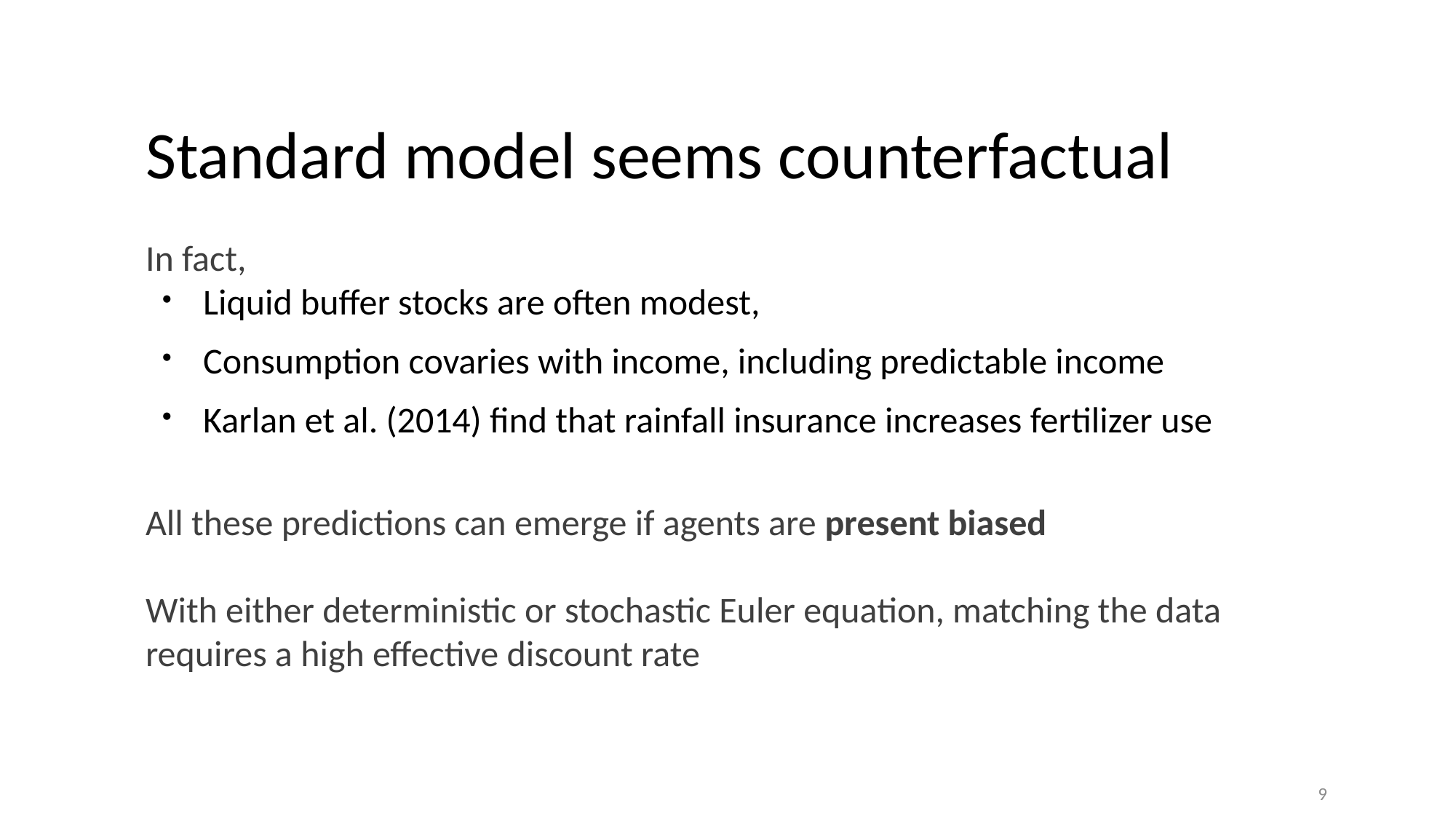

# Standard model seems counterfactual
In fact,
Liquid buffer stocks are often modest,
Consumption covaries with income, including predictable income
Karlan et al. (2014) find that rainfall insurance increases fertilizer use

All these predictions can emerge if agents are present biased

With either deterministic or stochastic Euler equation, matching the data requires a high effective discount rate

9